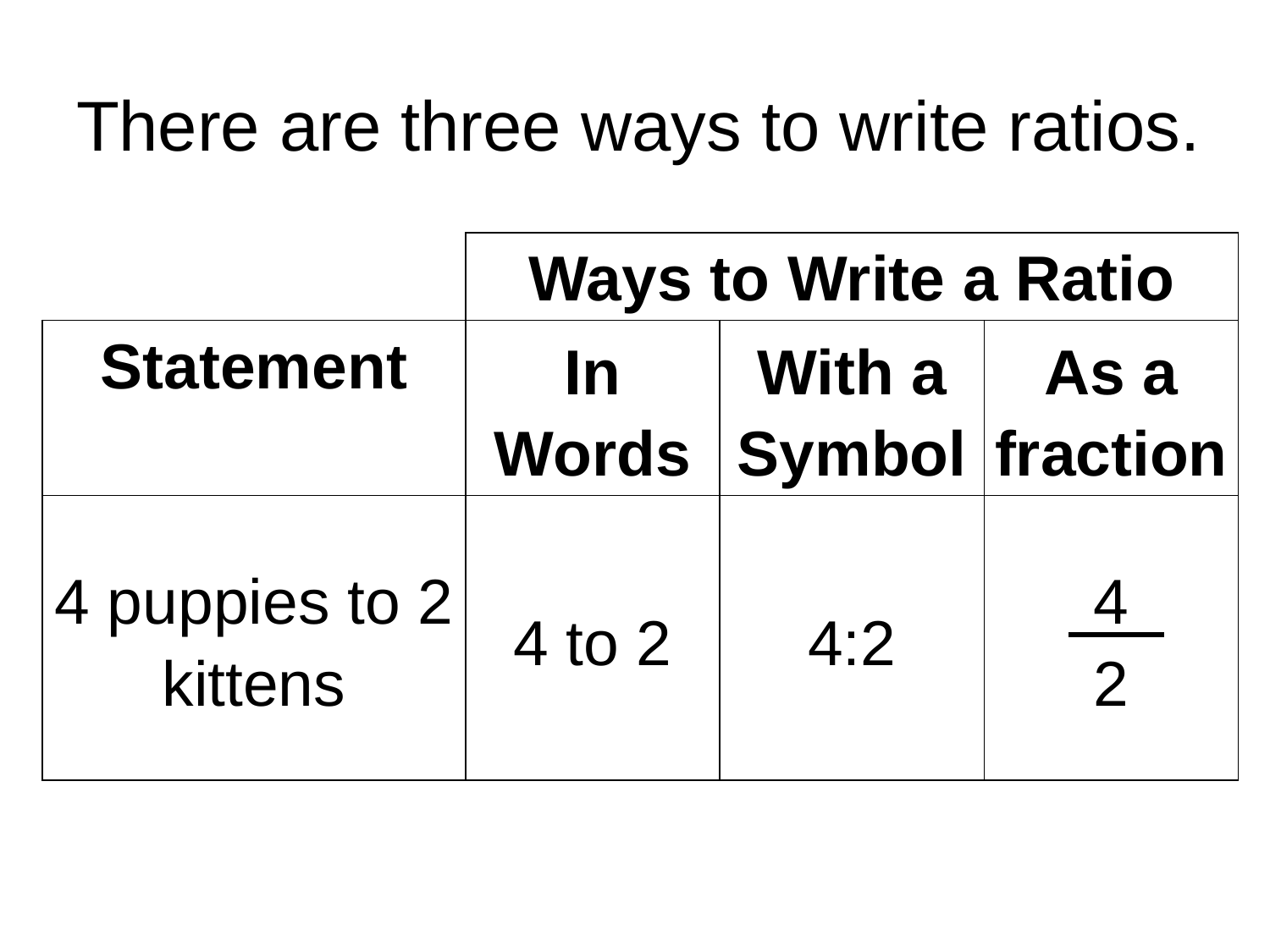

There are three ways to write ratios.
|  |  | Ways to Write a Ratio |  |  |
| --- | --- | --- | --- | --- |
| Statement |  | In Words | With a Symbol | As a fraction |
| 4 puppies to 2 kittens |  | 4 to 2 | 4:2 | 4 2 |